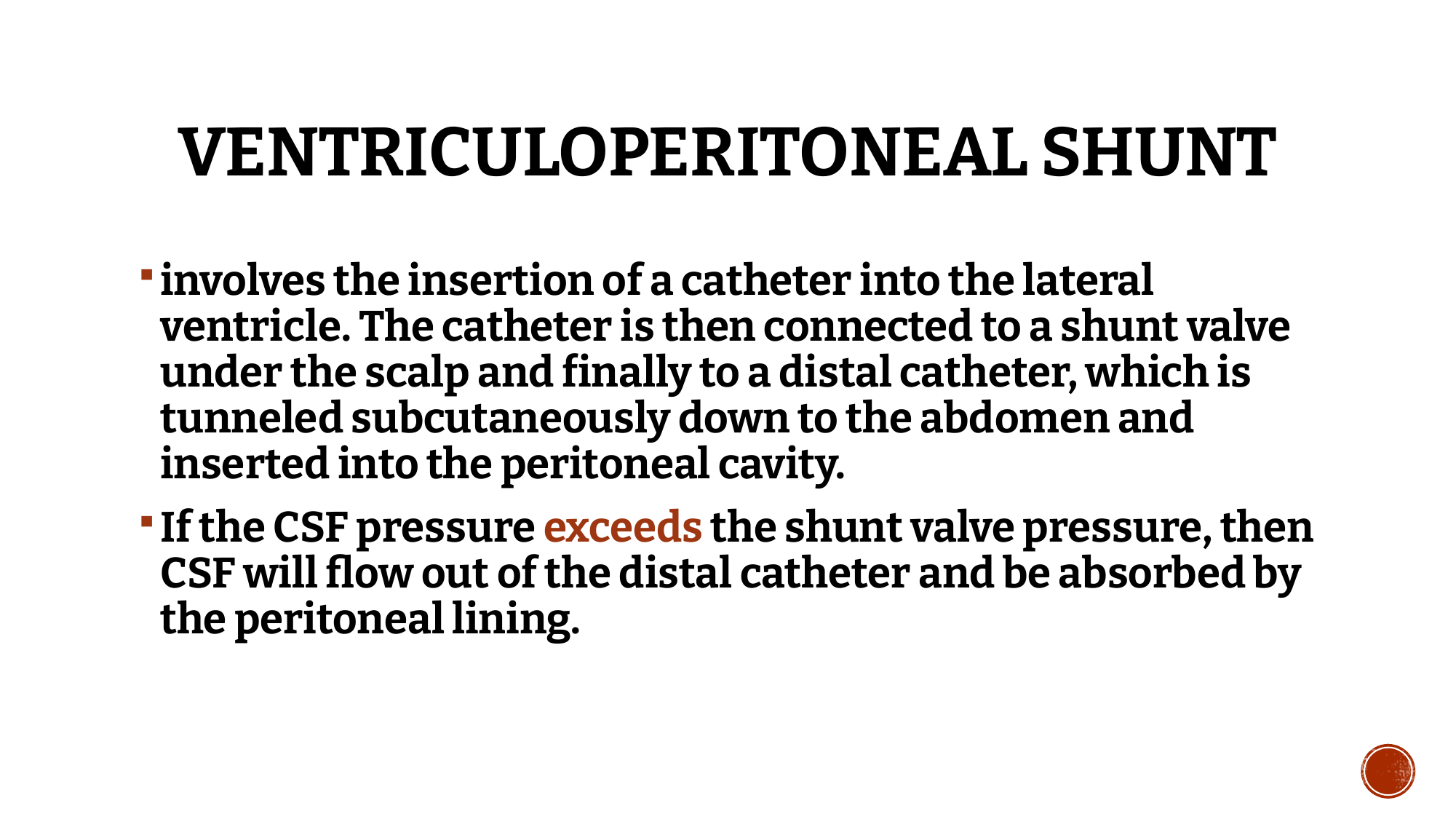

# ventriculoperitoneal shunt
involves the insertion of a catheter into the lateral ventricle. The catheter is then connected to a shunt valve under the scalp and ﬁnally to a distal catheter, which is tunneled subcutaneously down to the abdomen and inserted into the peritoneal cavity.
If the CSF pressure exceeds the shunt valve pressure, then CSF will ﬂow out of the distal catheter and be absorbed by the peritoneal lining.